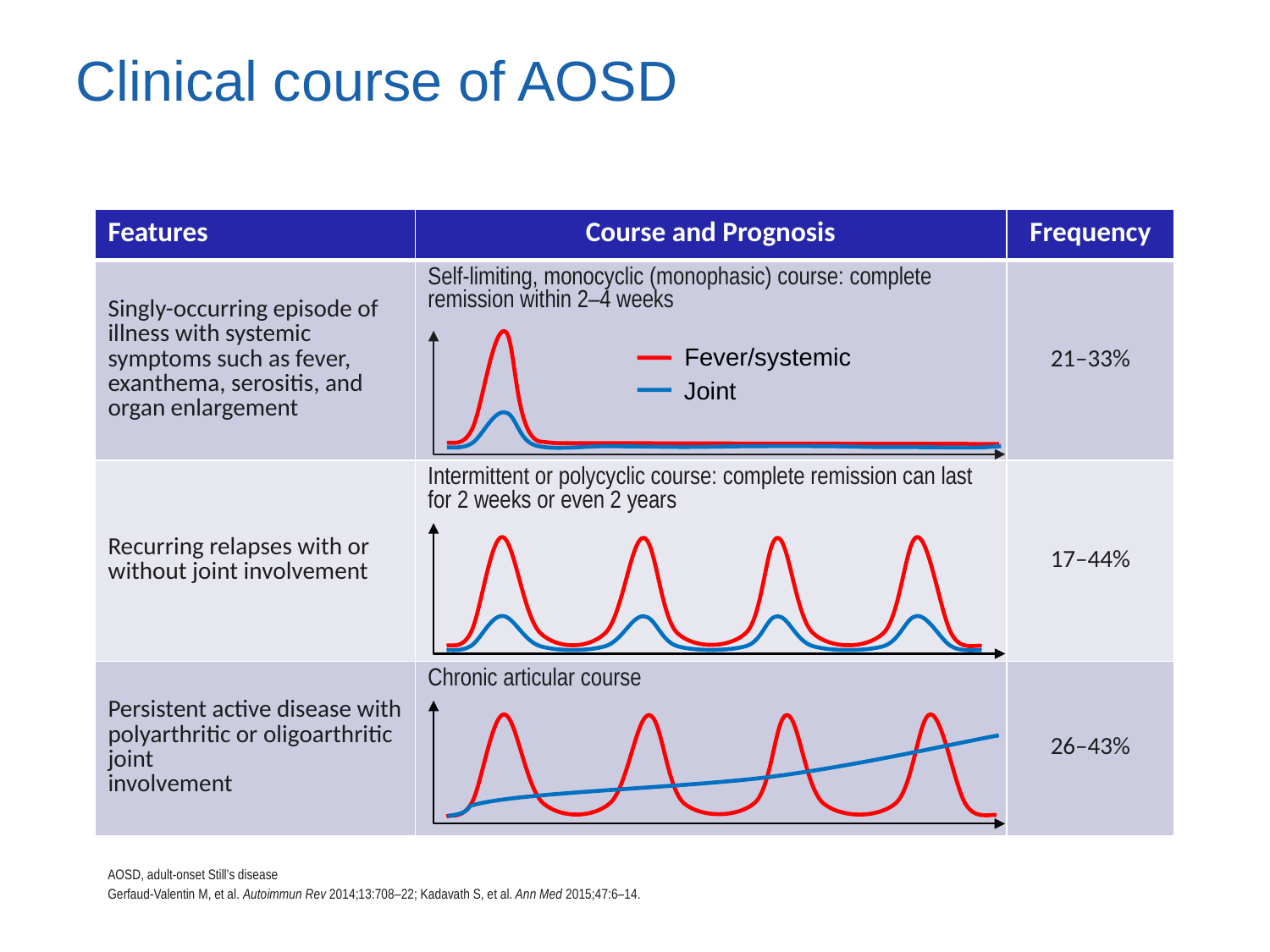

# Clinical course of AOSD
| Features | Course and Prognosis | Frequency |
| --- | --- | --- |
| Singly-occurring episode of illness with systemic symptoms such as fever, exanthema, serositis, and organ enlargement | Self-limiting, monocyclic (monophasic) course: complete remission within 2–4 weeks | 21–33% |
| Recurring relapses with or without joint involvement | Intermittent or polycyclic course: complete remission can last for 2 weeks or even 2 years | 17–44% |
| Persistent active disease with polyarthritic or oligoarthritic joint involvement | Chronic articular course | 26–43% |

Fever/systemic

Joint

AOSD, adult-onset Still’s disease
Gerfaud-Valentin M, et al. Autoimmun Rev 2014;13:708–22; Kadavath S, et al. Ann Med 2015;47:6–14.